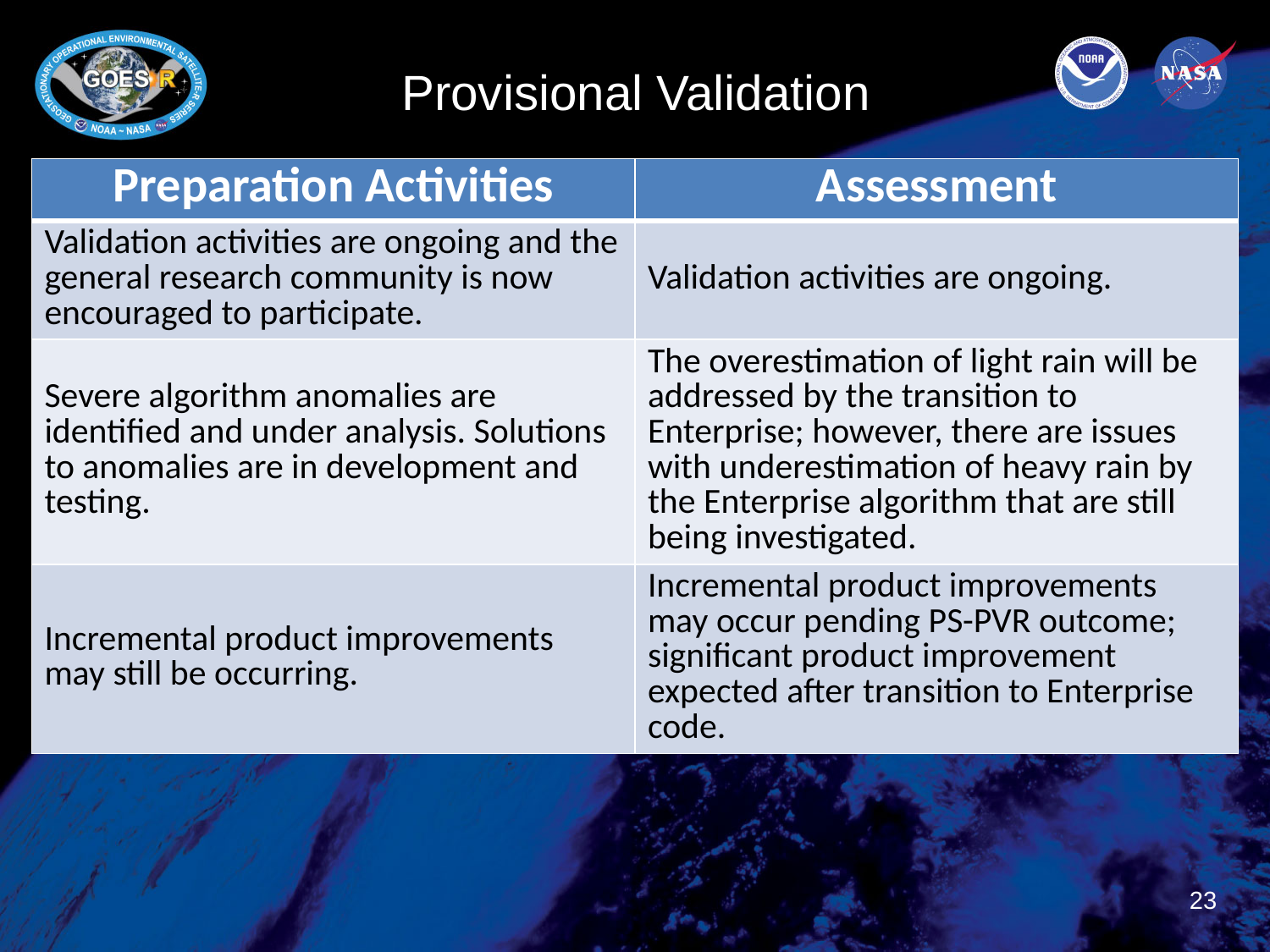

# Provisional Validation
| Preparation Activities | Assessment |
| --- | --- |
| Validation activities are ongoing and the general research community is now encouraged to participate. | Validation activities are ongoing. |
| Severe algorithm anomalies are identified and under analysis. Solutions to anomalies are in development and testing. | The overestimation of light rain will be addressed by the transition to Enterprise; however, there are issues with underestimation of heavy rain by the Enterprise algorithm that are still being investigated. |
| Incremental product improvements may still be occurring. | Incremental product improvements may occur pending PS-PVR outcome; significant product improvement expected after transition to Enterprise code. |
23